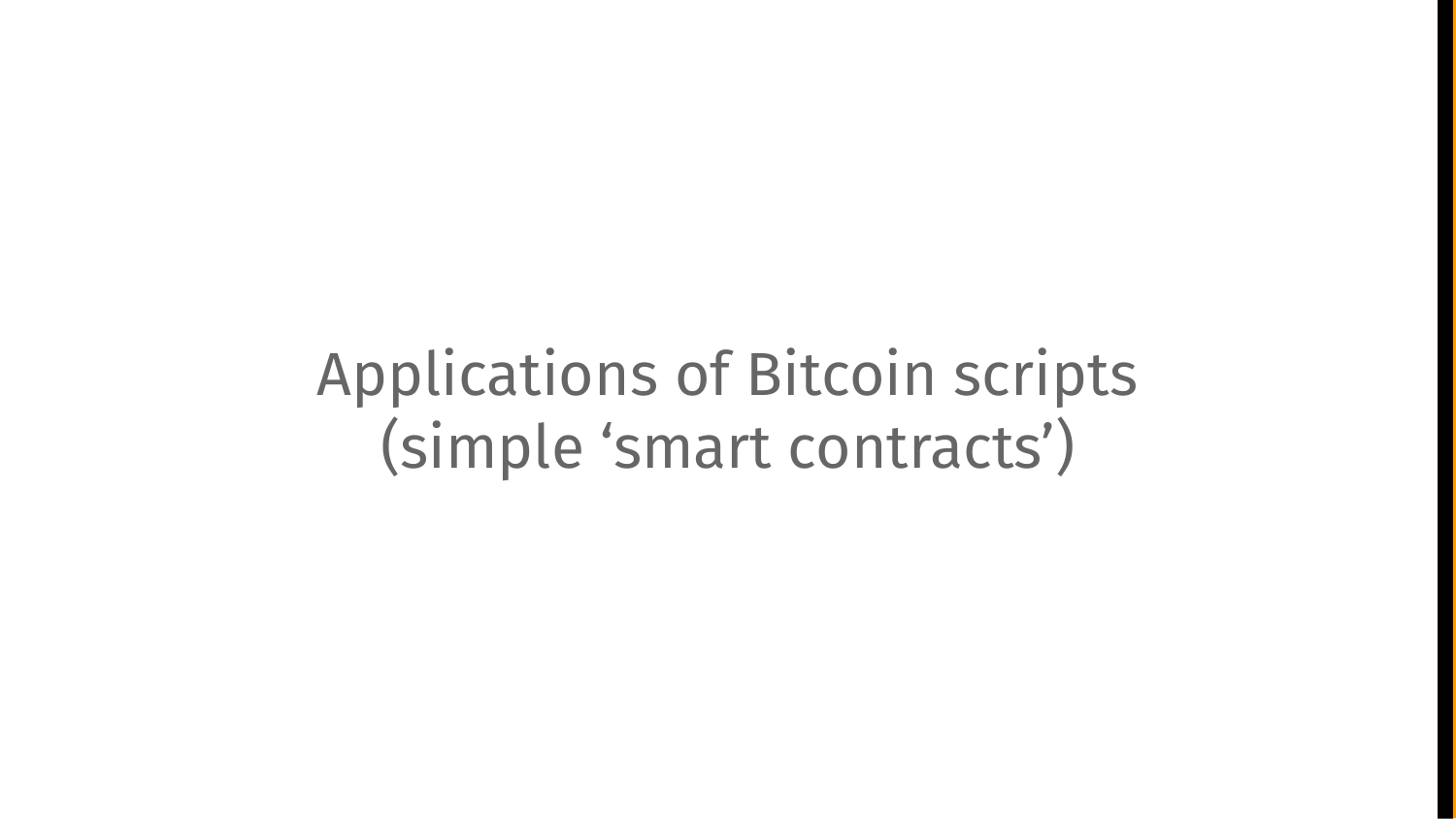

Applications of Bitcoin scripts
(simple ‘smart contracts’)